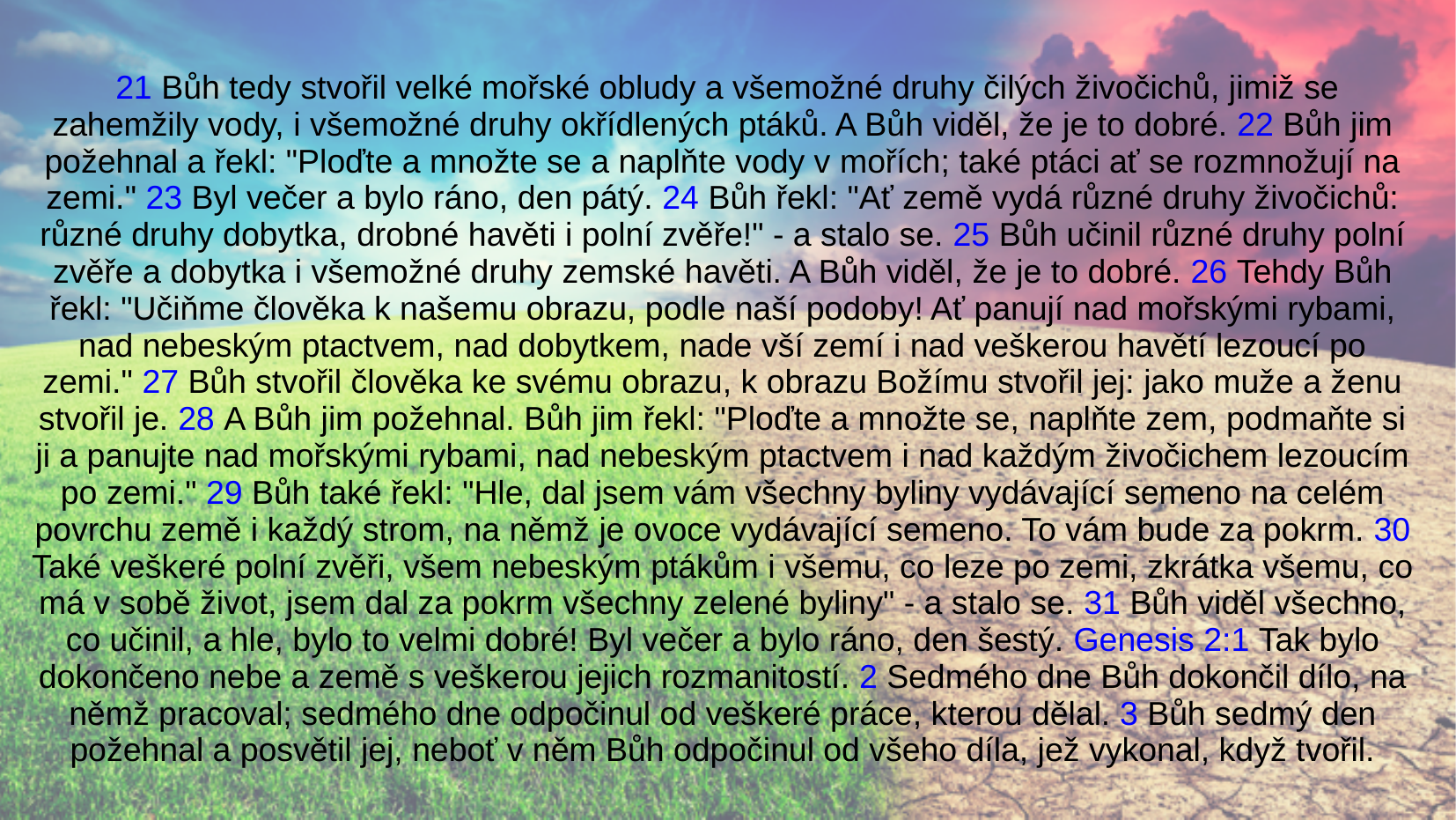

21 Bůh tedy stvořil velké mořské obludy a všemožné druhy čilých živočichů, jimiž se zahemžily vody, i všemožné druhy okřídlených ptáků. A Bůh viděl, že je to dobré. 22 Bůh jim požehnal a řekl: "Ploďte a množte se a naplňte vody v mořích; také ptáci ať se rozmnožují na zemi." 23 Byl večer a bylo ráno, den pátý. 24 Bůh řekl: "Ať země vydá různé druhy živočichů: různé druhy dobytka, drobné havěti i polní zvěře!" - a stalo se. 25 Bůh učinil různé druhy polní zvěře a dobytka i všemožné druhy zemské havěti. A Bůh viděl, že je to dobré. 26 Tehdy Bůh řekl: "Učiňme člověka k našemu obrazu, podle naší podoby! Ať panují nad mořskými rybami, nad nebeským ptactvem, nad dobytkem, nade vší zemí i nad veškerou havětí lezoucí po zemi." 27 Bůh stvořil člověka ke svému obrazu, k obrazu Božímu stvořil jej: jako muže a ženu stvořil je. 28 A Bůh jim požehnal. Bůh jim řekl: "Ploďte a množte se, naplňte zem, podmaňte si ji a panujte nad mořskými rybami, nad nebeským ptactvem i nad každým živočichem lezoucím po zemi." 29 Bůh také řekl: "Hle, dal jsem vám všechny byliny vydávající semeno na celém povrchu země i každý strom, na němž je ovoce vydávající semeno. To vám bude za pokrm. 30 Také veškeré polní zvěři, všem nebeským ptákům i všemu, co leze po zemi, zkrátka všemu, co má v sobě život, jsem dal za pokrm všechny zelené byliny" - a stalo se. 31 Bůh viděl všechno, co učinil, a hle, bylo to velmi dobré! Byl večer a bylo ráno, den šestý. Genesis 2:1 Tak bylo dokončeno nebe a země s veškerou jejich rozmanitostí. 2 Sedmého dne Bůh dokončil dílo, na němž pracoval; sedmého dne odpočinul od veškeré práce, kterou dělal. 3 Bůh sedmý den požehnal a posvětil jej, neboť v něm Bůh odpočinul od všeho díla, jež vykonal, když tvořil.